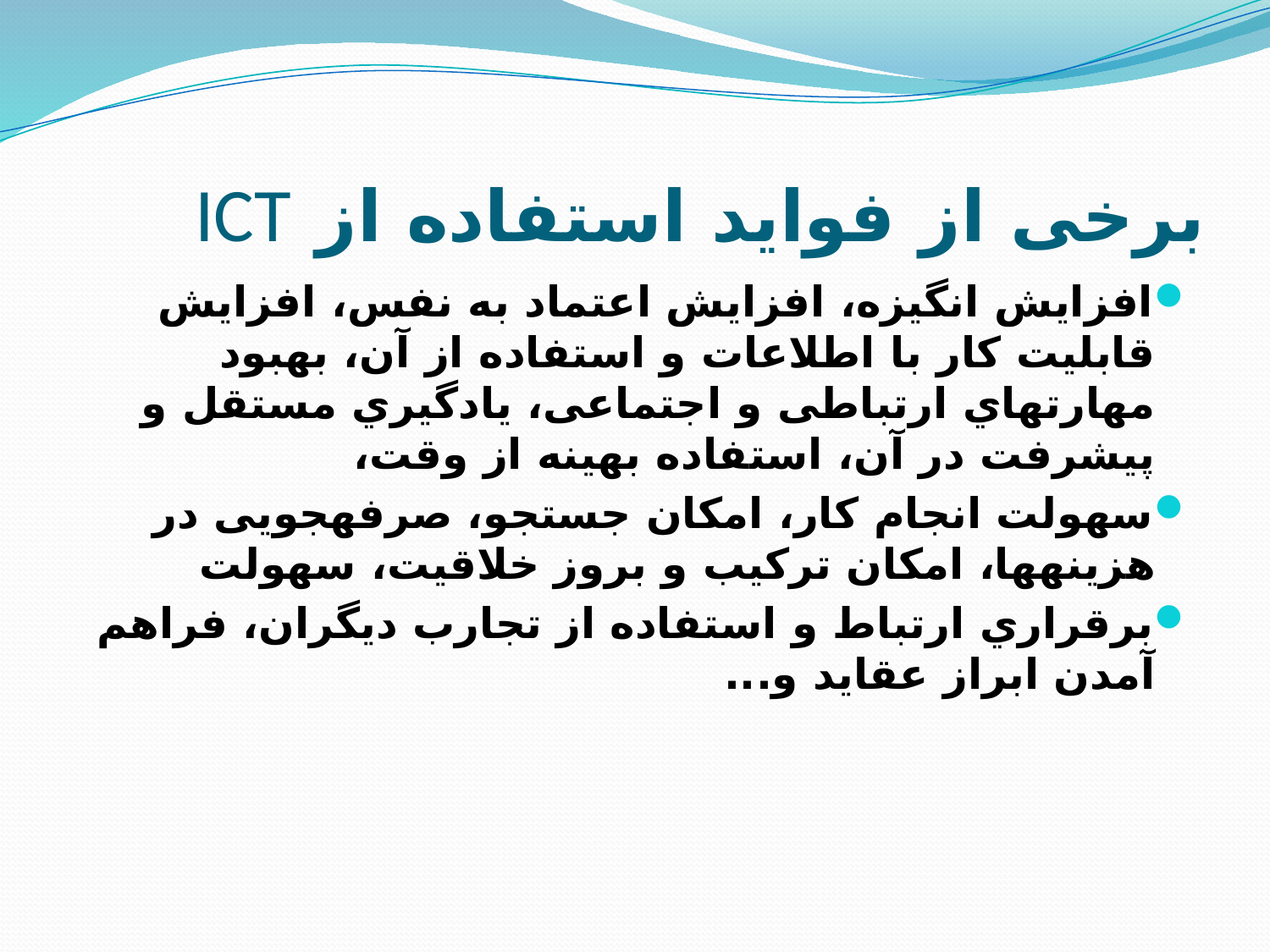

# برخی از فواید استفاده از ICT
افزایش انگیزه، افزایش اعتماد به نفس، افزایش قابلیت کار با اطلاعات و استفاده از آن، بهبود مهارتهاي ارتباطی و اجتماعی، یادگیري مستقل و پیشرفت در آن، استفاده بهینه از وقت،
سهولت انجام کار، امکان جستجو، صرفهجویی در هزینهها، امکان ترکیب و بروز خلاقیت، سهولت
برقراري ارتباط و استفاده از تجارب دیگران، فراهم آمدن ابراز عقاید و...